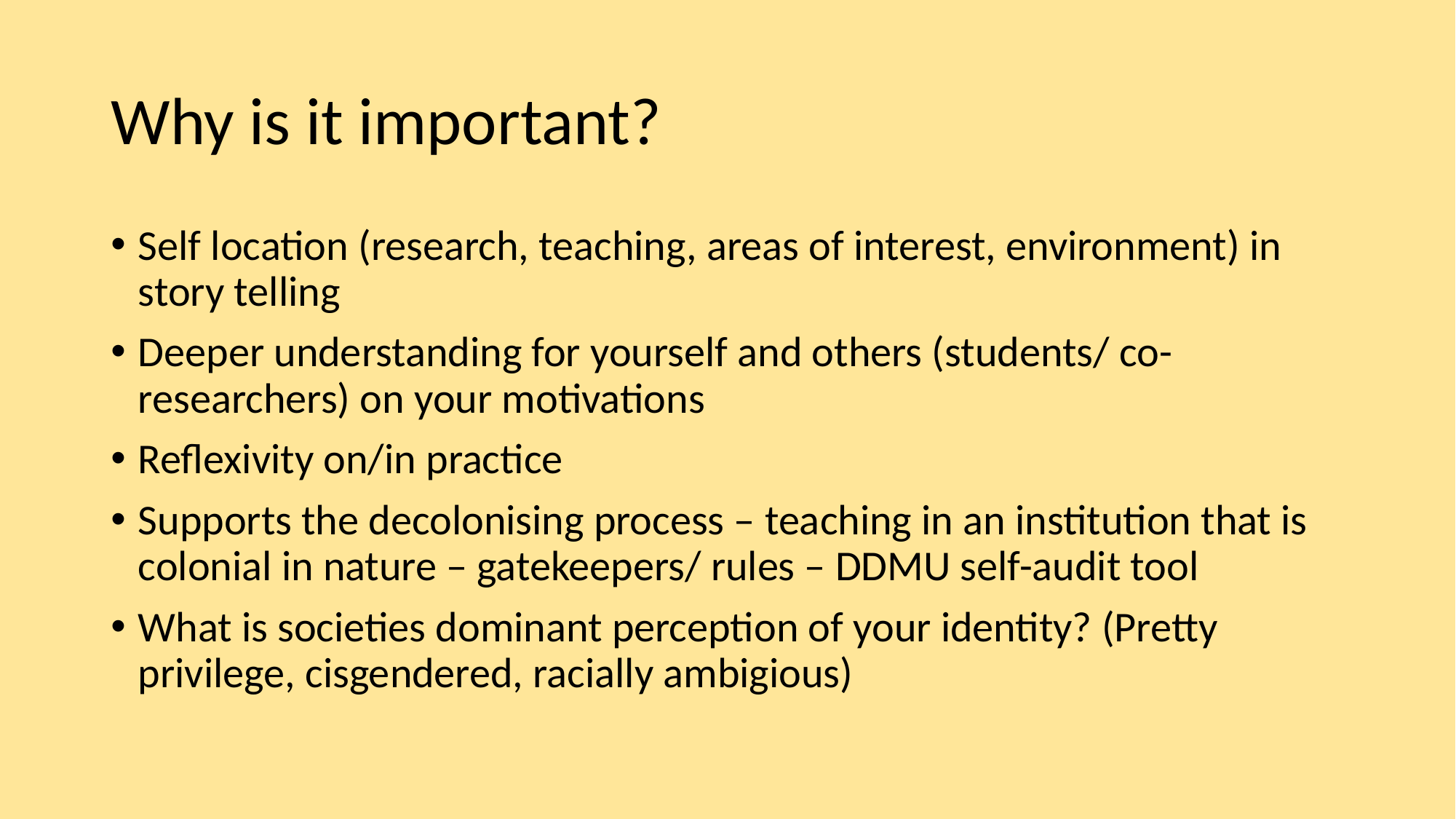

# Why is it important?
Self location (research, teaching, areas of interest, environment) in story telling
Deeper understanding for yourself and others (students/ co-researchers) on your motivations
Reflexivity on/in practice
Supports the decolonising process – teaching in an institution that is colonial in nature – gatekeepers/ rules – DDMU self-audit tool
What is societies dominant perception of your identity? (Pretty privilege, cisgendered, racially ambigious)